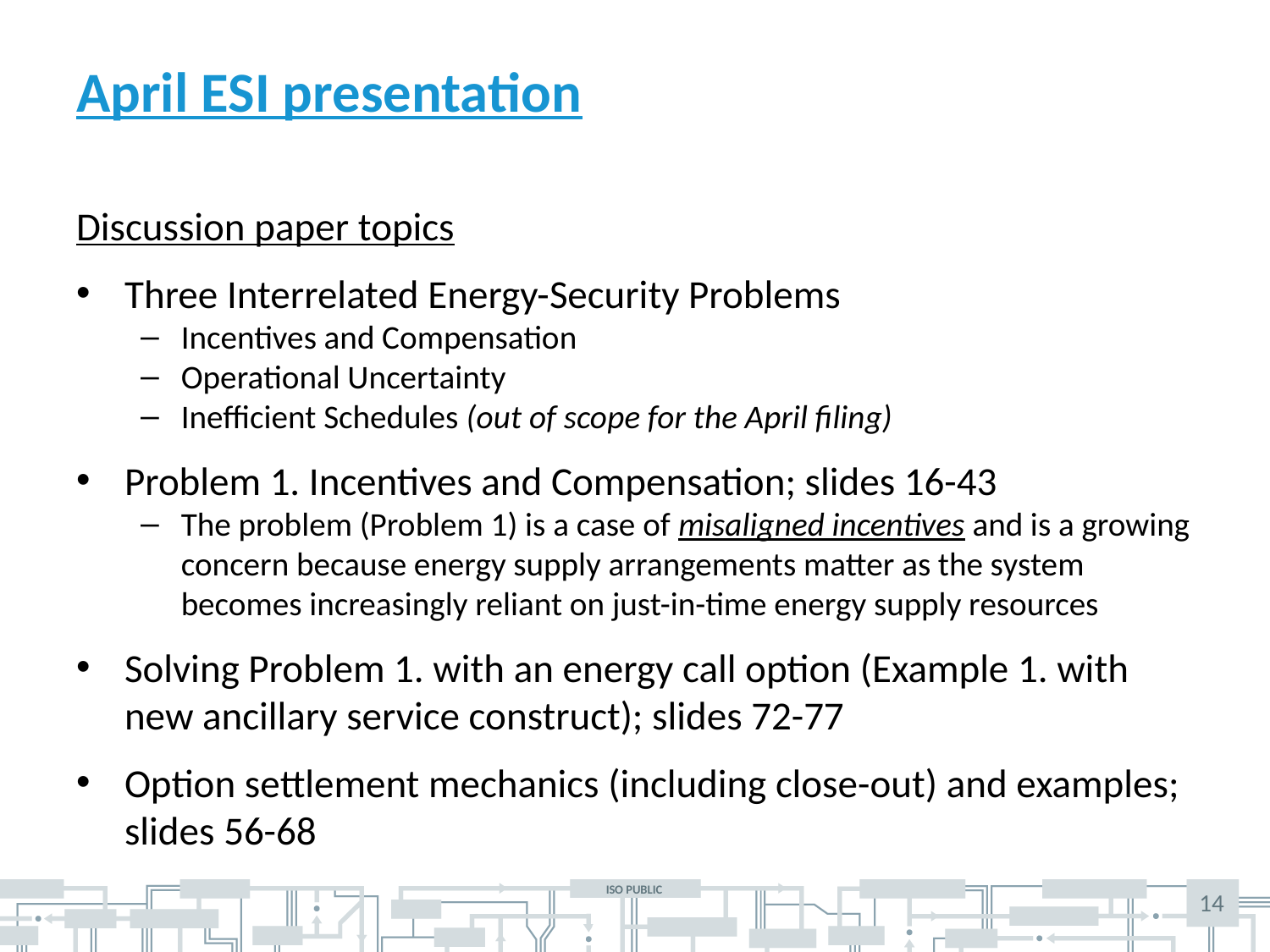

# April ESI presentation
Discussion paper topics
Three Interrelated Energy-Security Problems
Incentives and Compensation
Operational Uncertainty
Inefficient Schedules (out of scope for the April filing)
Problem 1. Incentives and Compensation; slides 16-43
The problem (Problem 1) is a case of misaligned incentives and is a growing concern because energy supply arrangements matter as the system becomes increasingly reliant on just-in-time energy supply resources
Solving Problem 1. with an energy call option (Example 1. with new ancillary service construct); slides 72-77
Option settlement mechanics (including close-out) and examples; slides 56-68

14